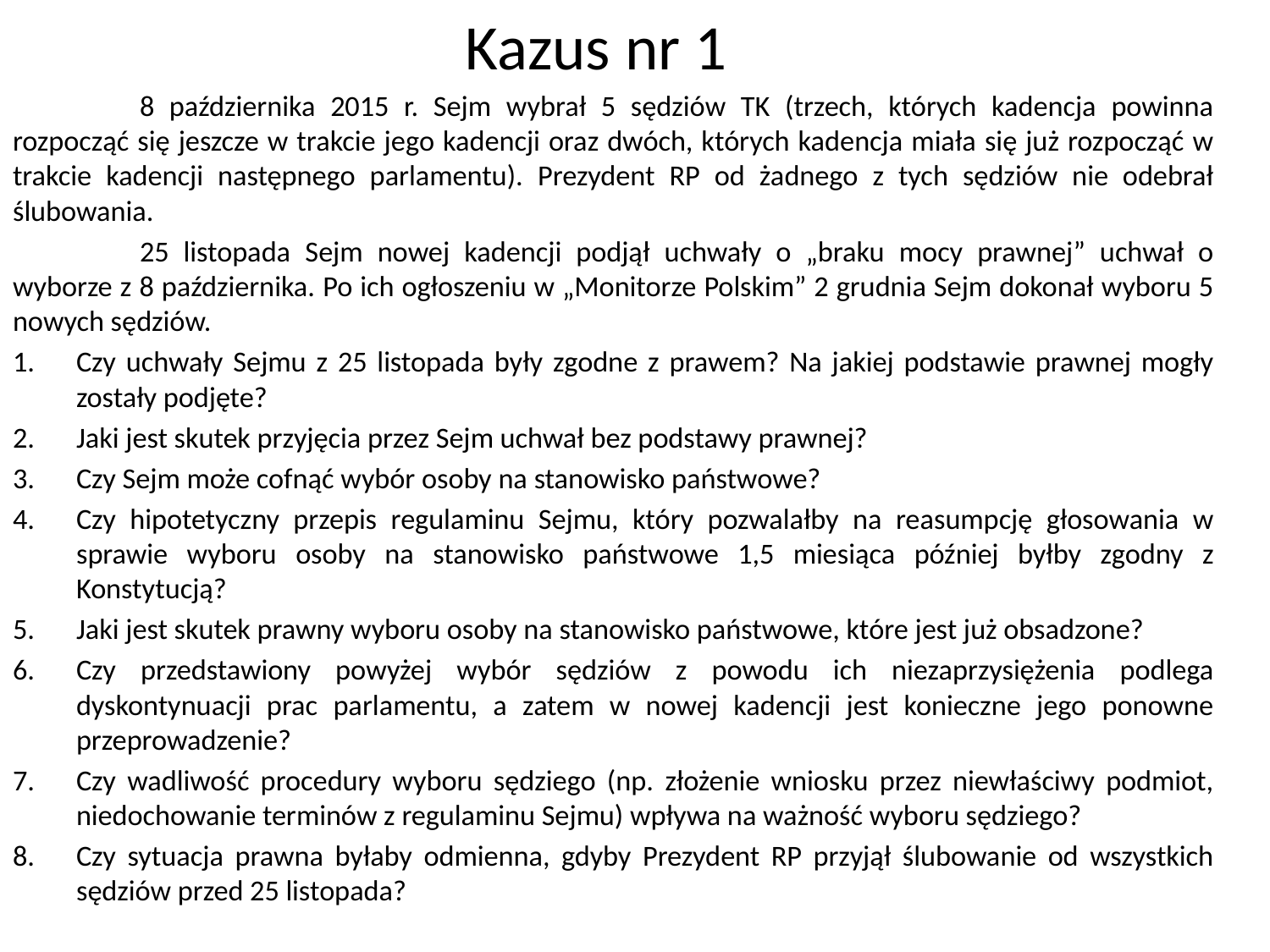

Kazus nr 1
	8 października 2015 r. Sejm wybrał 5 sędziów TK (trzech, których kadencja powinna rozpocząć się jeszcze w trakcie jego kadencji oraz dwóch, których kadencja miała się już rozpocząć w trakcie kadencji następnego parlamentu). Prezydent RP od żadnego z tych sędziów nie odebrał ślubowania.
	25 listopada Sejm nowej kadencji podjął uchwały o „braku mocy prawnej” uchwał o wyborze z 8 października. Po ich ogłoszeniu w „Monitorze Polskim” 2 grudnia Sejm dokonał wyboru 5 nowych sędziów.
Czy uchwały Sejmu z 25 listopada były zgodne z prawem? Na jakiej podstawie prawnej mogły zostały podjęte?
Jaki jest skutek przyjęcia przez Sejm uchwał bez podstawy prawnej?
Czy Sejm może cofnąć wybór osoby na stanowisko państwowe?
Czy hipotetyczny przepis regulaminu Sejmu, który pozwalałby na reasumpcję głosowania w sprawie wyboru osoby na stanowisko państwowe 1,5 miesiąca później byłby zgodny z Konstytucją?
Jaki jest skutek prawny wyboru osoby na stanowisko państwowe, które jest już obsadzone?
Czy przedstawiony powyżej wybór sędziów z powodu ich niezaprzysiężenia podlega dyskontynuacji prac parlamentu, a zatem w nowej kadencji jest konieczne jego ponowne przeprowadzenie?
Czy wadliwość procedury wyboru sędziego (np. złożenie wniosku przez niewłaściwy podmiot, niedochowanie terminów z regulaminu Sejmu) wpływa na ważność wyboru sędziego?
Czy sytuacja prawna byłaby odmienna, gdyby Prezydent RP przyjął ślubowanie od wszystkich sędziów przed 25 listopada?